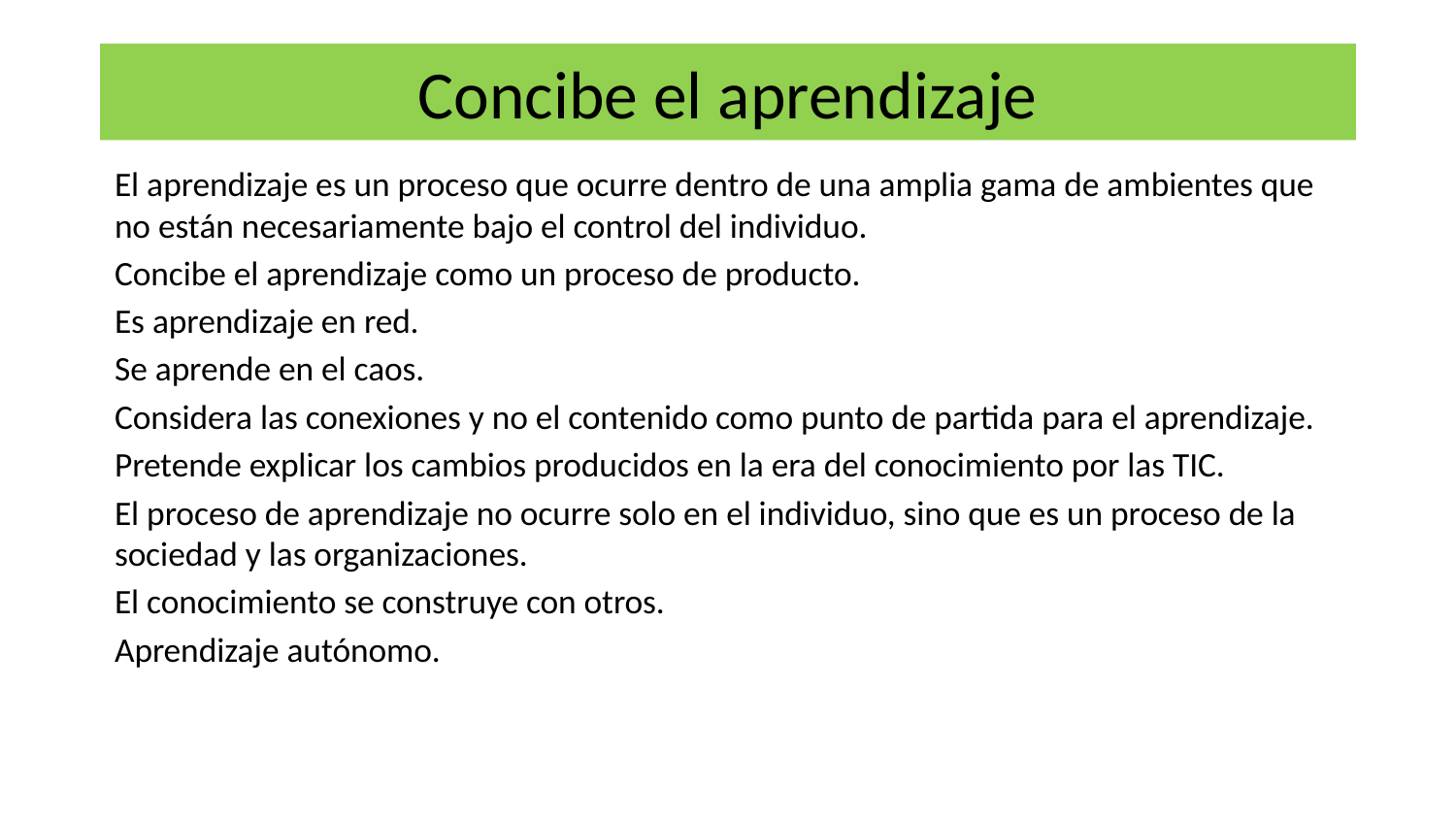

# Concibe el aprendizaje
El aprendizaje es un proceso que ocurre dentro de una amplia gama de ambientes que no están necesariamente bajo el control del individuo.
Concibe el aprendizaje como un proceso de producto.
Es aprendizaje en red.
Se aprende en el caos.
Considera las conexiones y no el contenido como punto de partida para el aprendizaje.
Pretende explicar los cambios producidos en la era del conocimiento por las TIC.
El proceso de aprendizaje no ocurre solo en el individuo, sino que es un proceso de la sociedad y las organizaciones.
El conocimiento se construye con otros.
Aprendizaje autónomo.